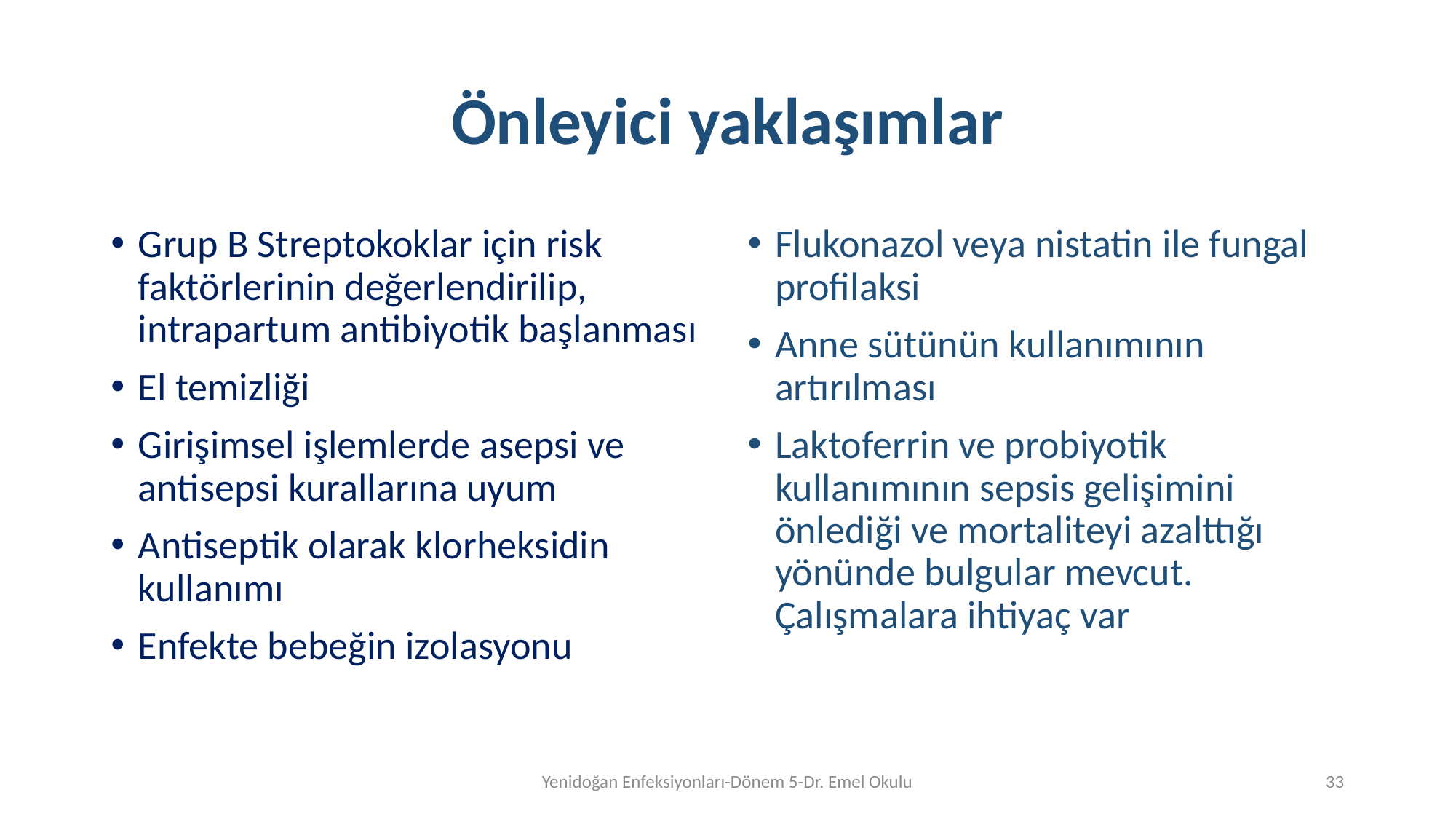

# Önleyici yaklaşımlar
Grup B Streptokoklar için risk faktörlerinin değerlendirilip, intrapartum antibiyotik başlanması
El temizliği
Girişimsel işlemlerde asepsi ve antisepsi kurallarına uyum
Antiseptik olarak klorheksidin kullanımı
Enfekte bebeğin izolasyonu
Flukonazol veya nistatin ile fungal profilaksi
Anne sütünün kullanımının artırılması
Laktoferrin ve probiyotik kullanımının sepsis gelişimini önlediği ve mortaliteyi azalttığı yönünde bulgular mevcut. Çalışmalara ihtiyaç var
Yenidoğan Enfeksiyonları-Dönem 5-Dr. Emel Okulu
33